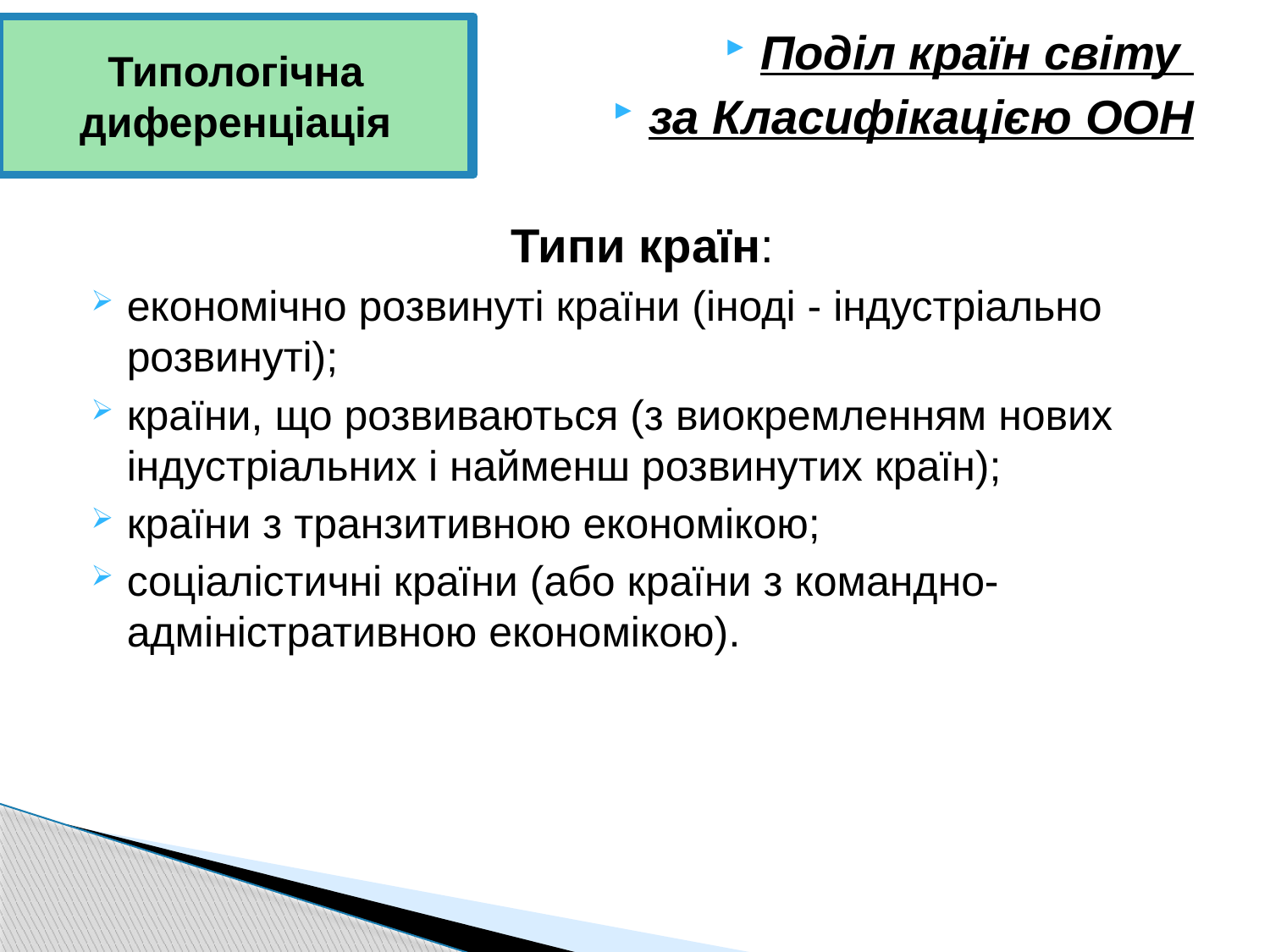

Типологічна диференціація
# Типологічна диференціація
Поділ країн світу
за Класифікацією ООН

Типи країн:
економічно розвинуті країни (іноді - індустріально розвинуті);
країни, що розвиваються (з виокремленням нових індустріальних і найменш розвинутих країн);
країни з транзитивною економікою;
соціалістичні країни (або країни з командно-адміністративною економікою).